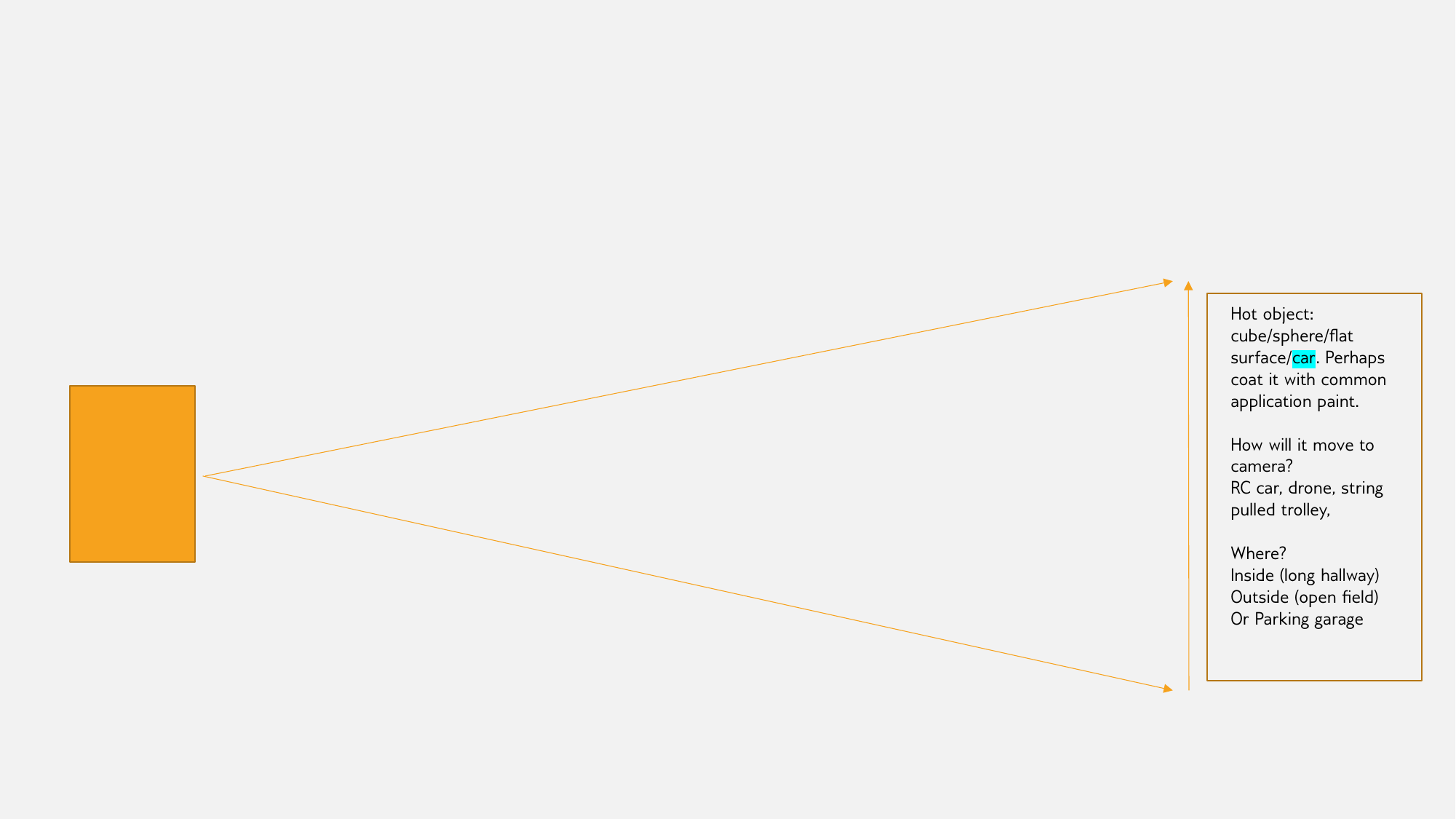

#

Hot object: cube/sphere/flat surface/car. Perhaps coat it with common application paint.

How will it move to camera?
RC car, drone, string pulled trolley,

Where?
Inside (long hallway)
Outside (open field)
Or Parking garage